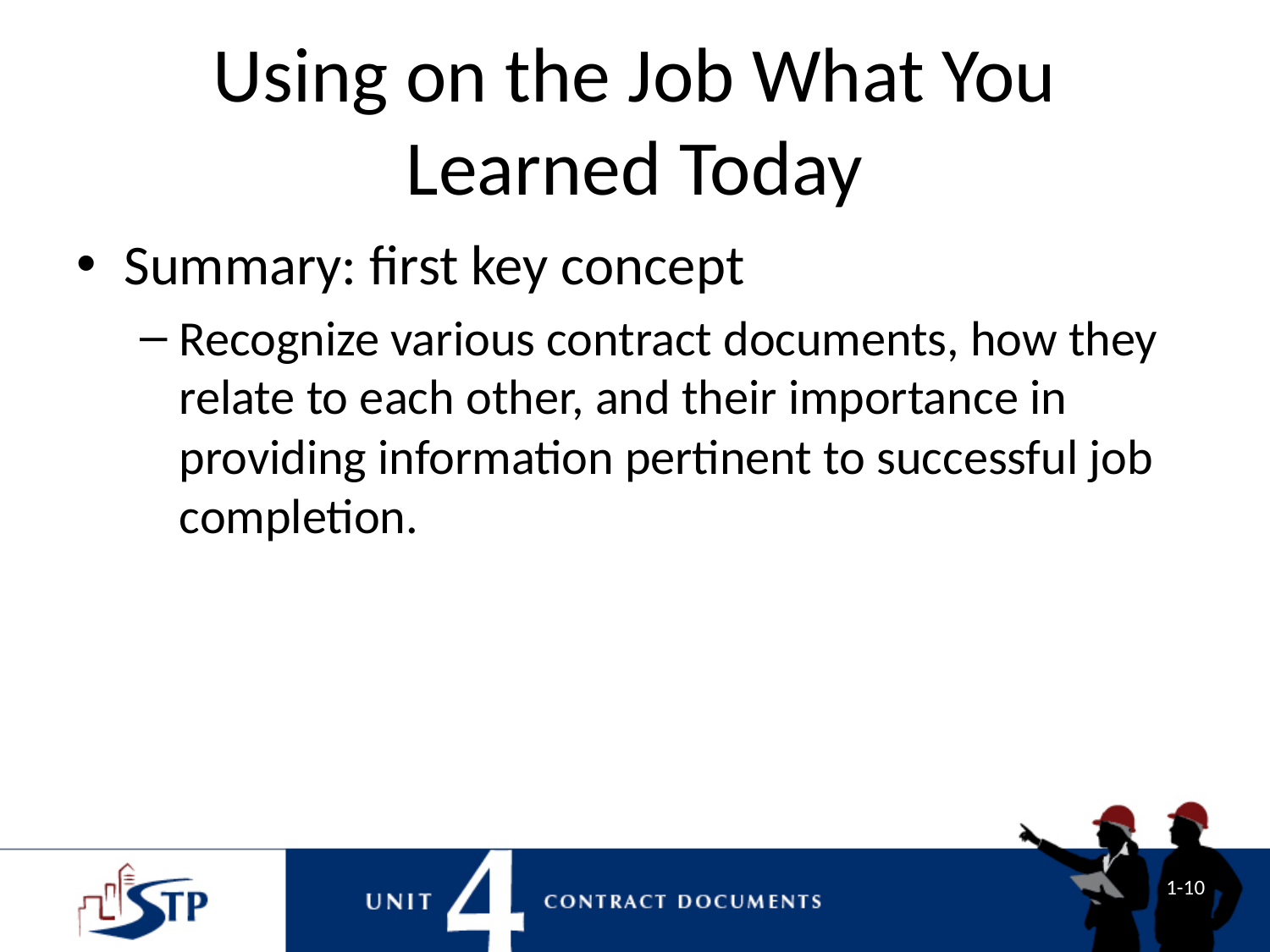

# Using on the Job What You Learned Today
Summary: first key concept
Recognize various contract documents, how they relate to each other, and their importance in providing information pertinent to successful job completion.

1-10